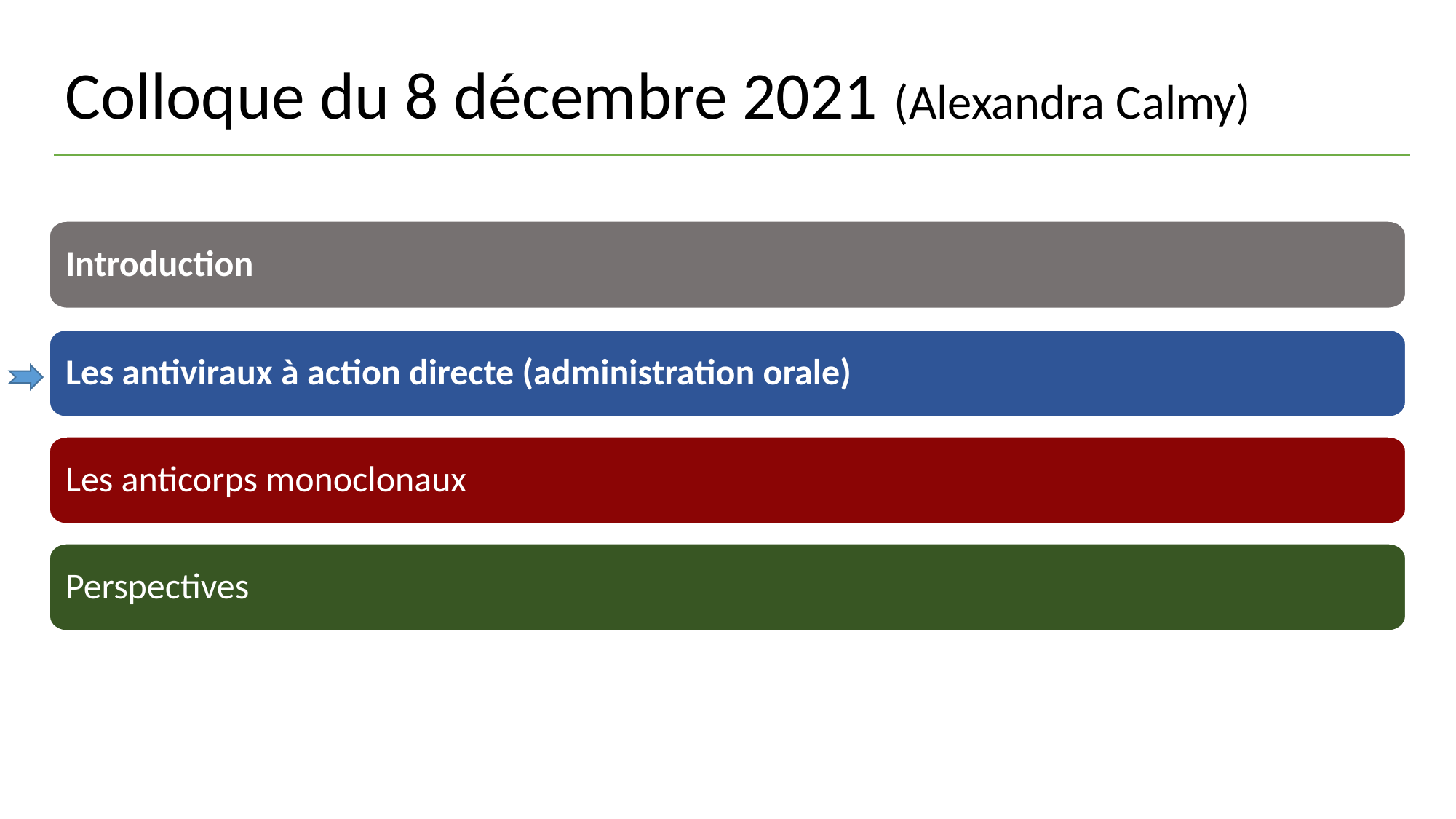

# Colloque du 8 décembre 2021 (Alexandra Calmy)
Introduction
Les antiviraux à action directe (administration orale)
Les anticorps monoclonaux
Perspectives